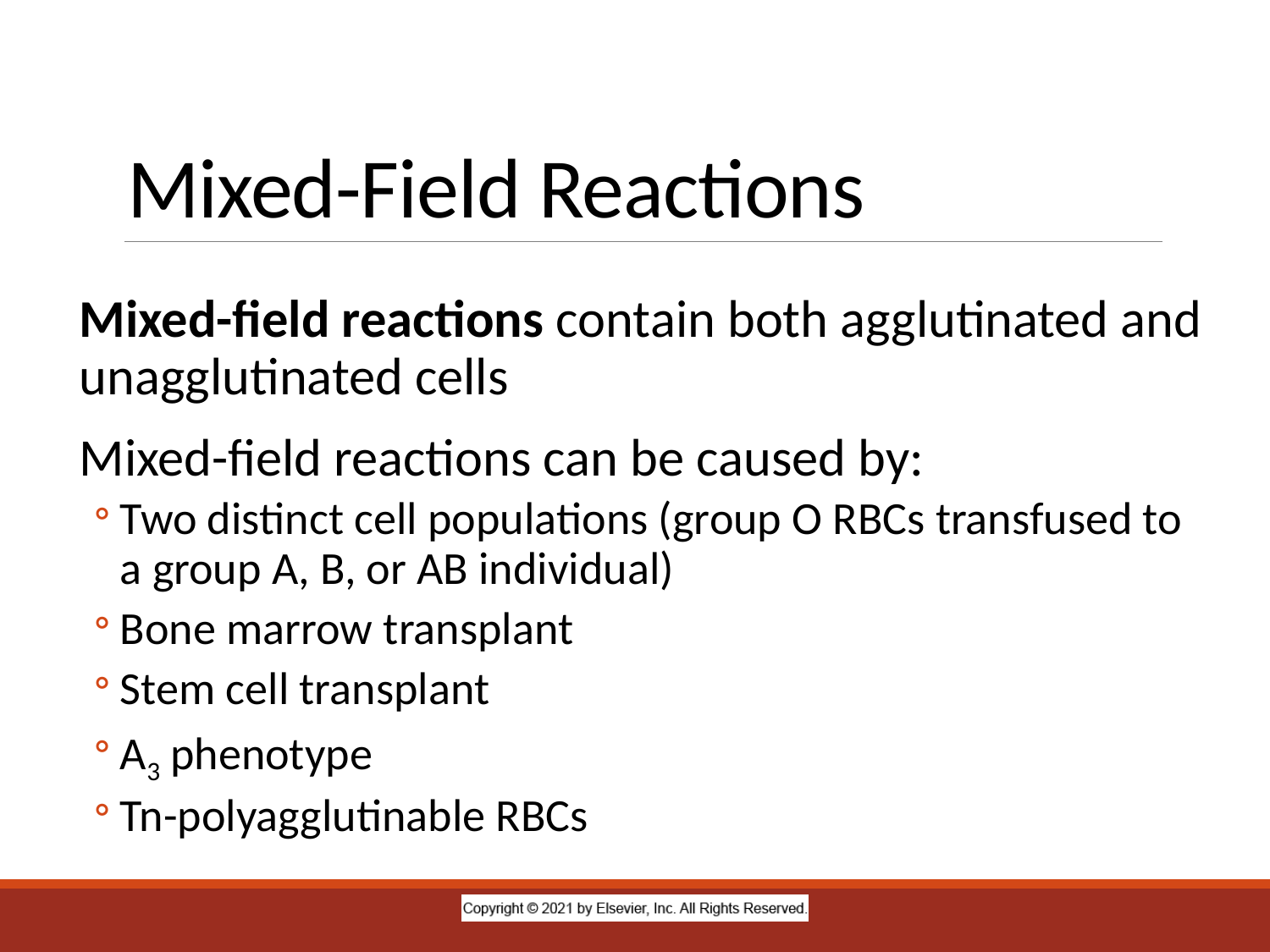

# Mixed-Field Reactions
Mixed-field reactions contain both agglutinated and unagglutinated cells
Mixed-field reactions can be caused by:
Two distinct cell populations (group O RBCs transfused to a group A, B, or AB individual)
Bone marrow transplant
Stem cell transplant
A3 phenotype
Tn-polyagglutinable RBCs